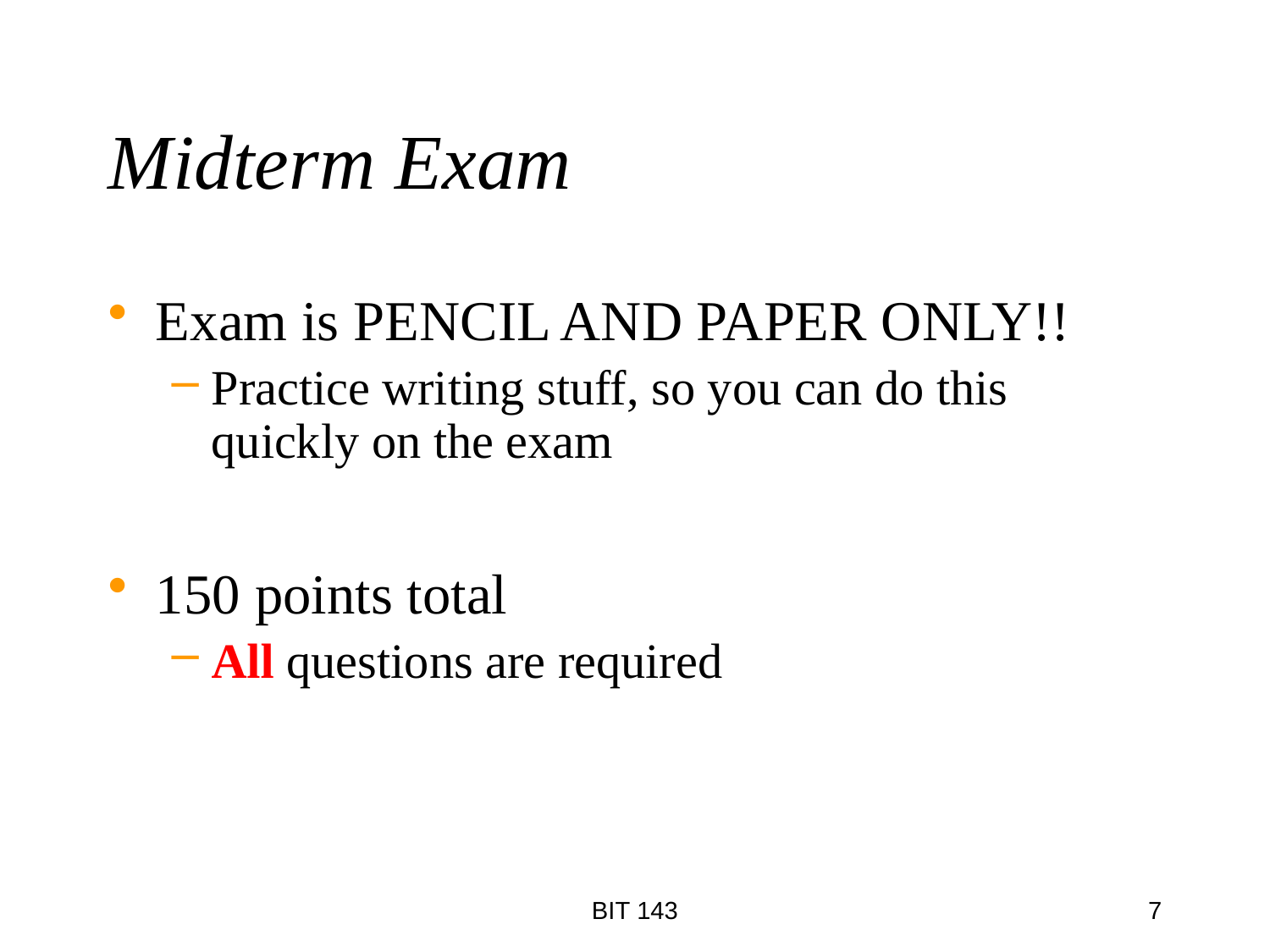

Midterm Exam
Exam is PENCIL AND PAPER ONLY!!
Practice writing stuff, so you can do this quickly on the exam

150 points total
All questions are required
BIT 143
7